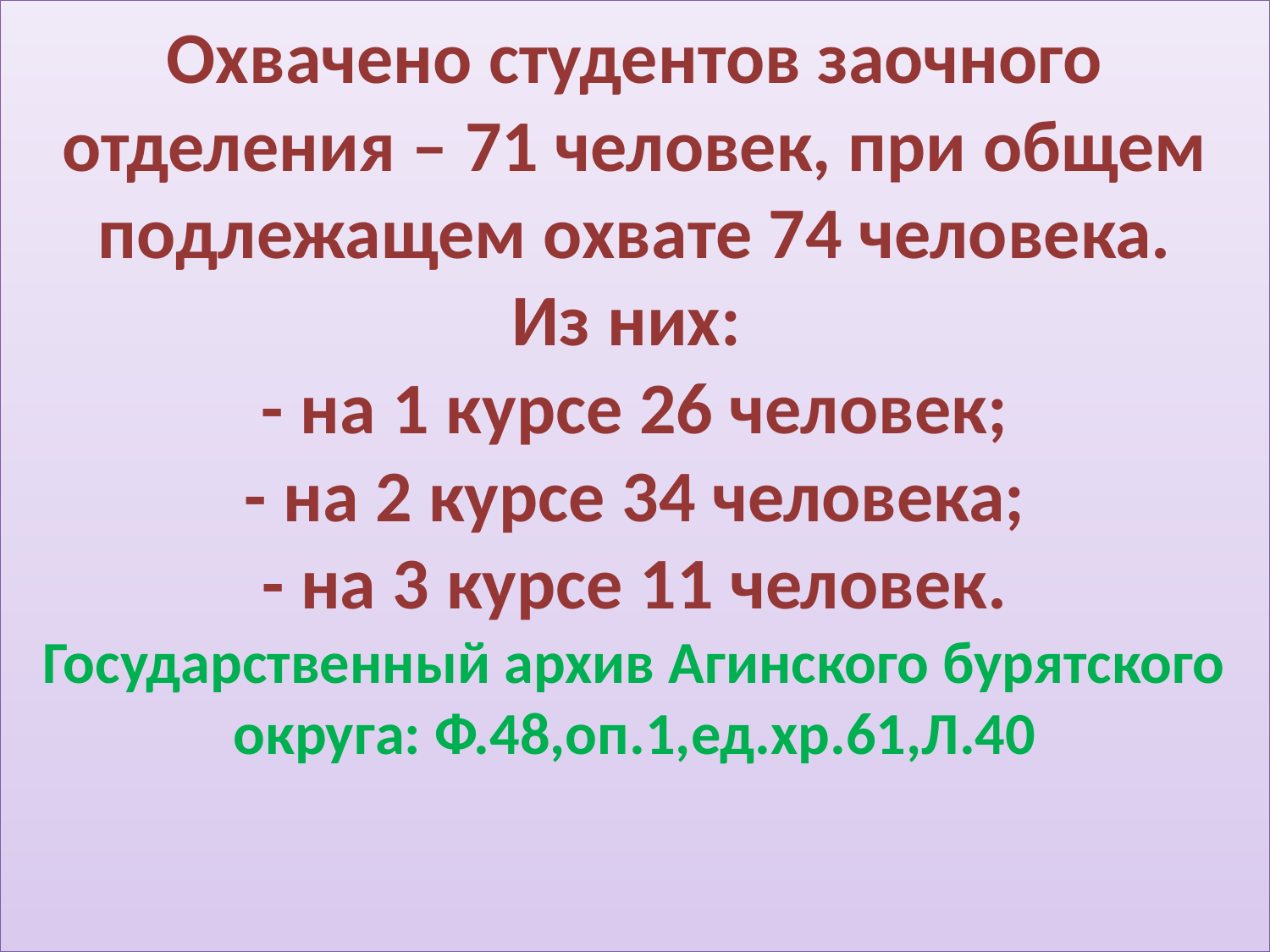

# Охвачено студентов заочного отделения – 71 человек, при общем подлежащем охвате 74 человека. Из них: - на 1 курсе 26 человек; - на 2 курсе 34 человека; - на 3 курсе 11 человек. Государственный архив Агинского бурятского округа: Ф.48,оп.1,ед.хр.61,Л.40